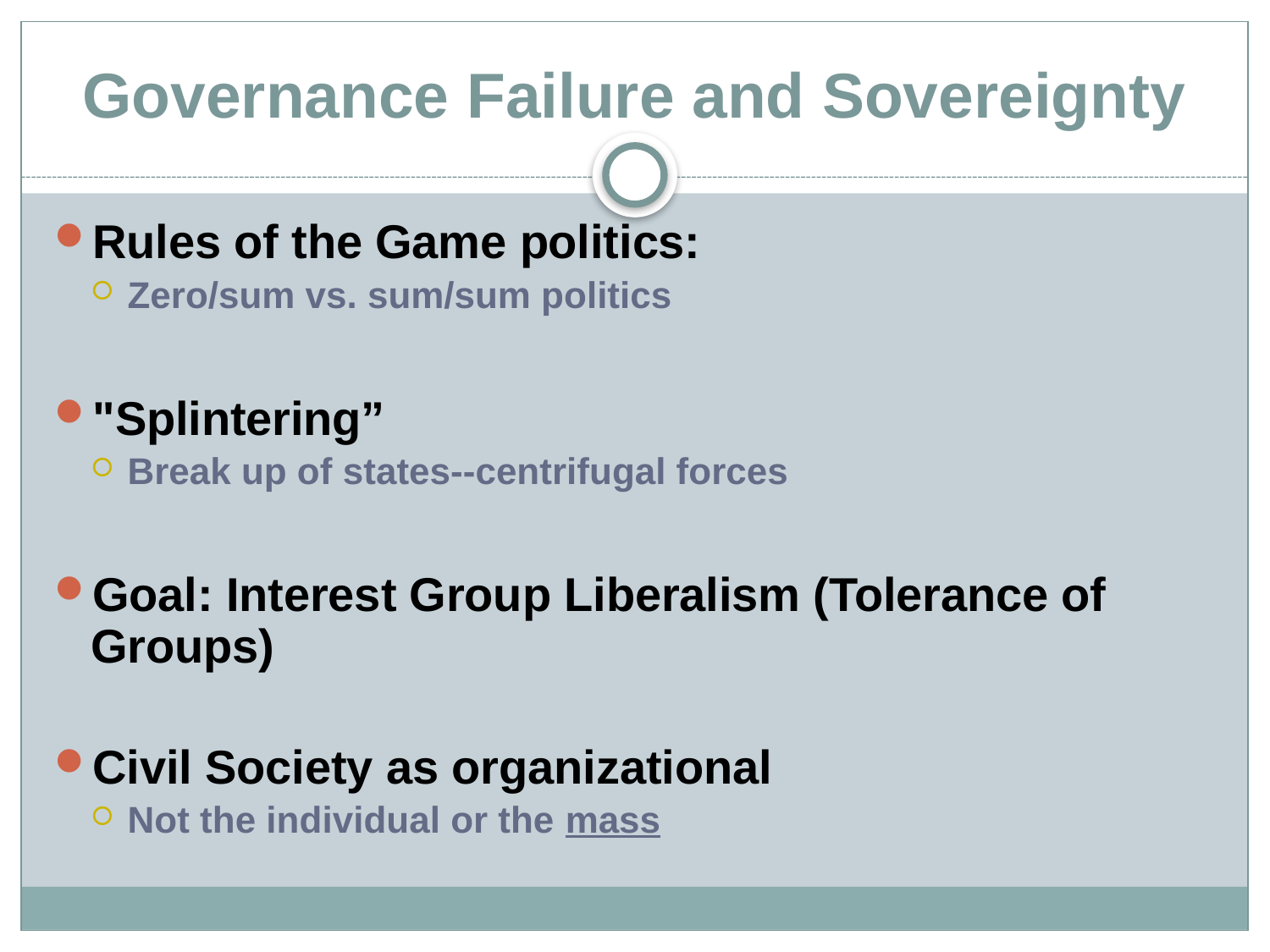

# Governance Failure and Sovereignty
Rules of the Game politics:
Zero/sum vs. sum/sum politics

"Splintering”
Break up of states--centrifugal forces

Goal: Interest Group Liberalism (Tolerance of Groups)

Civil Society as organizational
Not the individual or the mass